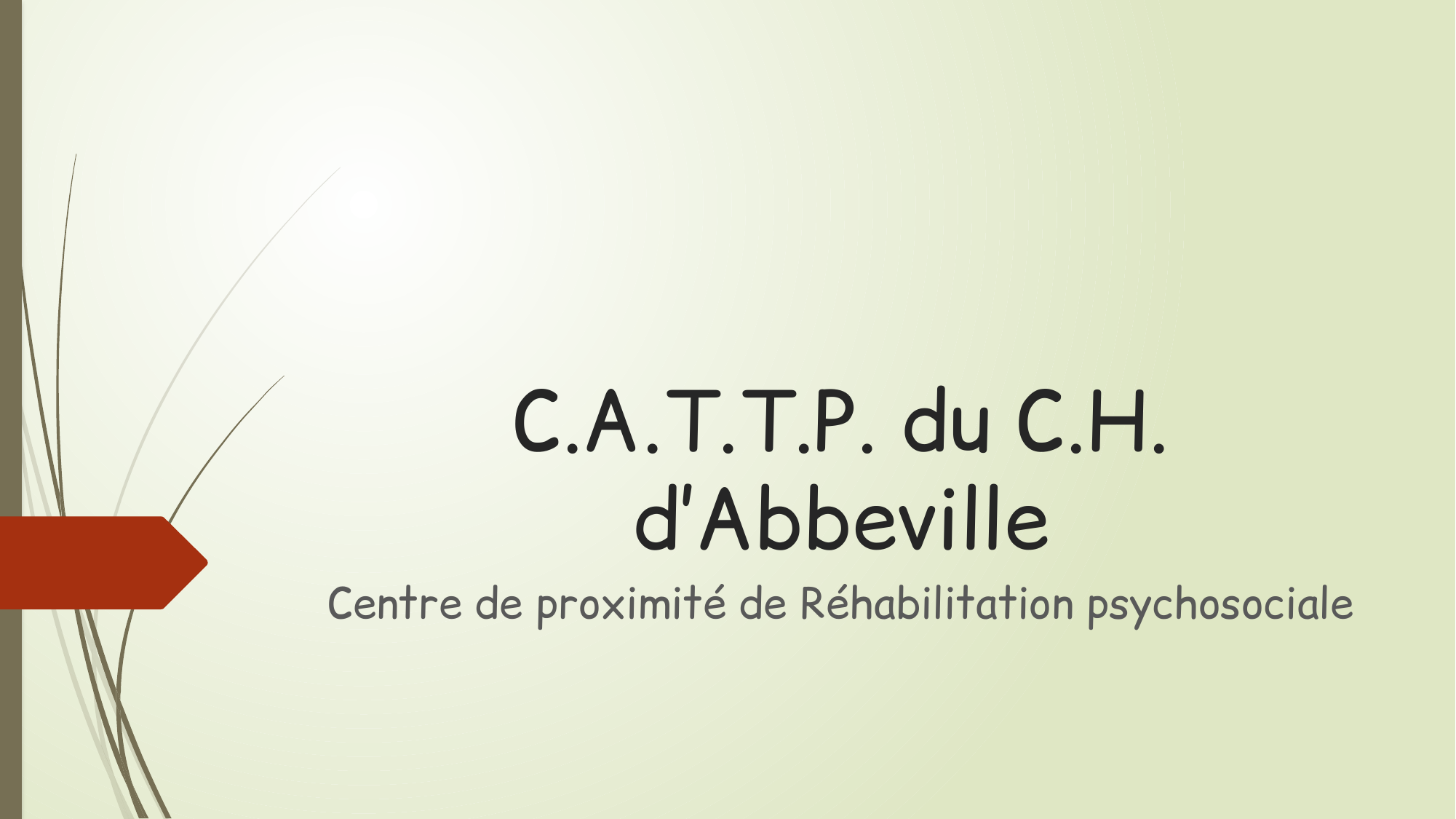

# C.A.T.T.P. du C.H. d’Abbeville
Centre de proximité de Réhabilitation psychosociale